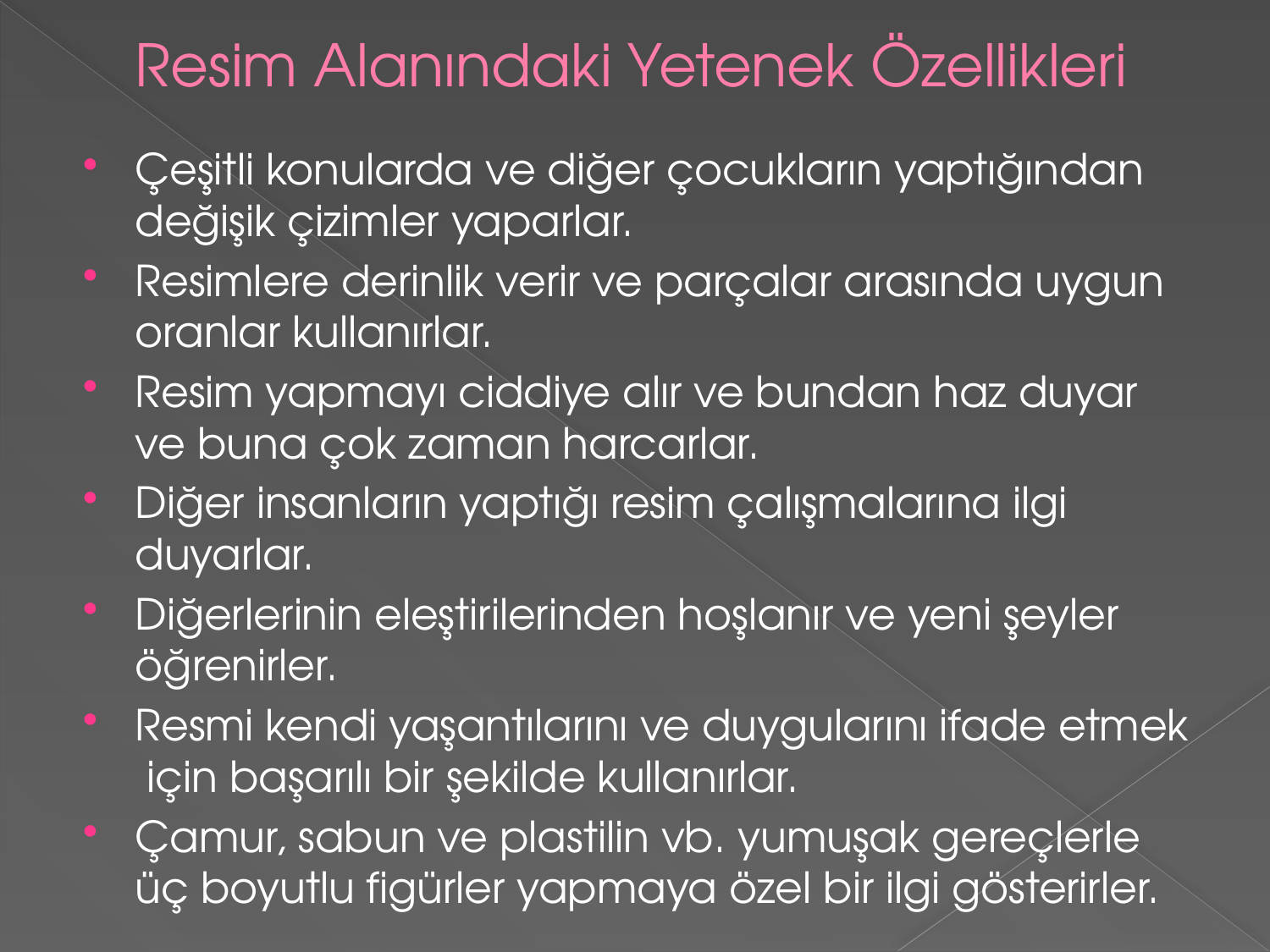

# Resim Alanındaki Yetenek Özellikleri
Çeşitli konularda ve diğer çocukların yaptığından değişik çizimler yaparlar.
Resimlere derinlik verir ve parçalar arasında uygun oranlar kullanırlar.
Resim yapmayı ciddiye alır ve bundan haz duyar ve buna çok zaman harcarlar.
Diğer insanların yaptığı resim çalışmalarına ilgi duyarlar.
Diğerlerinin eleştirilerinden hoşlanır ve yeni şeyler öğrenirler.
Resmi kendi yaşantılarını ve duygularını ifade etmek  için başarılı bir şekilde kullanırlar.
Çamur, sabun ve plastilin vb. yumuşak gereçlerle üç boyutlu figürler yapmaya özel bir ilgi gösterirler.